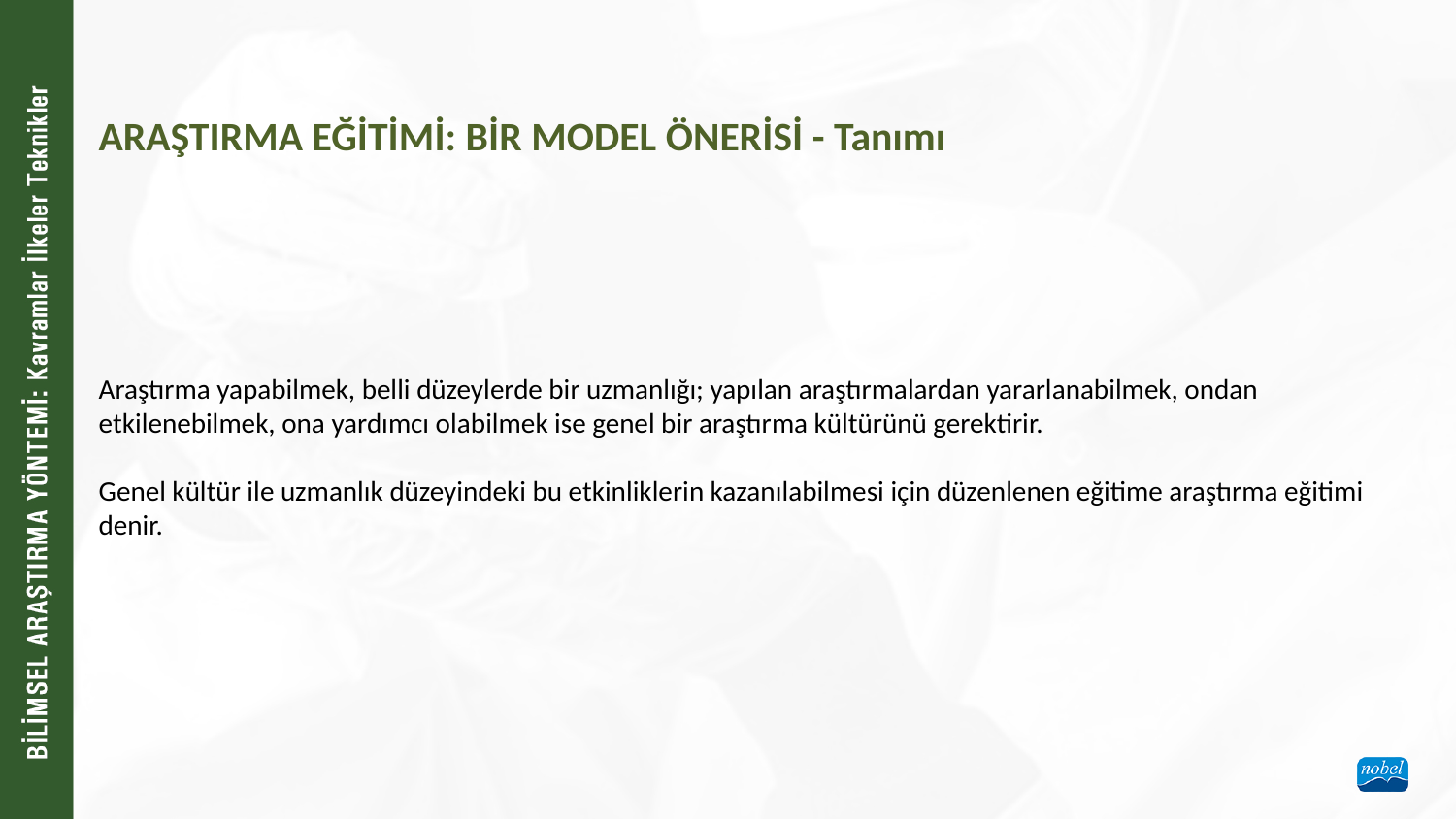

ARAŞTIRMA EĞİTİMİ: BİR MODEL ÖNERİSİ - Tanımı
Araştırma yapabilmek, belli düzeylerde bir uzmanlığı; yapılan araştırmalardan yararlanabilmek, ondan etkilenebilmek, ona yardımcı olabilmek ise genel bir araştırma kültürünü gerektirir.

Genel kültür ile uzmanlık düzeyindeki bu etkinliklerin kazanılabilmesi için düzenlenen eğitime araştırma eğitimi denir.